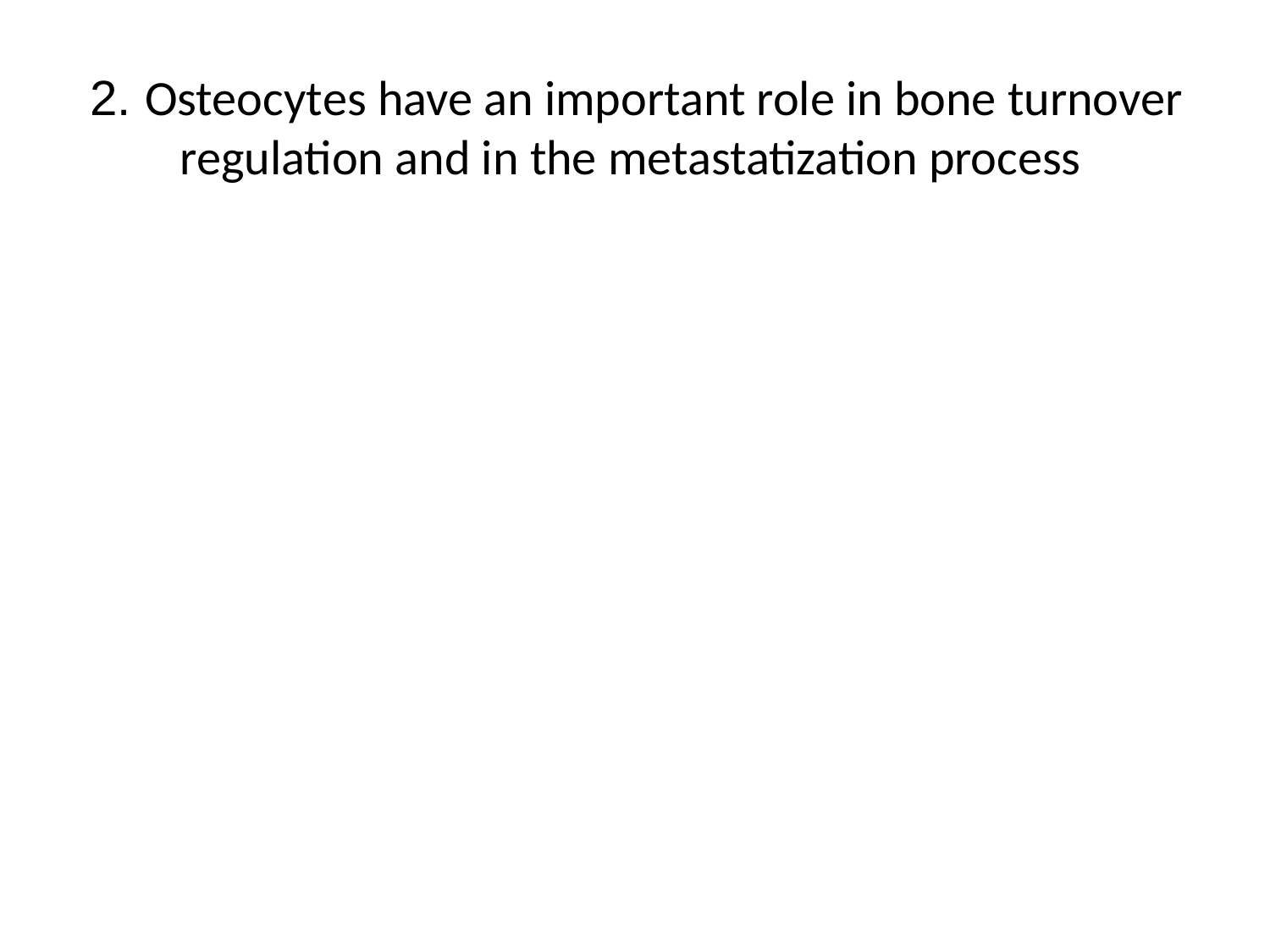

# 2. Osteocytes have an important role in bone turnover regulation and in the metastatization process